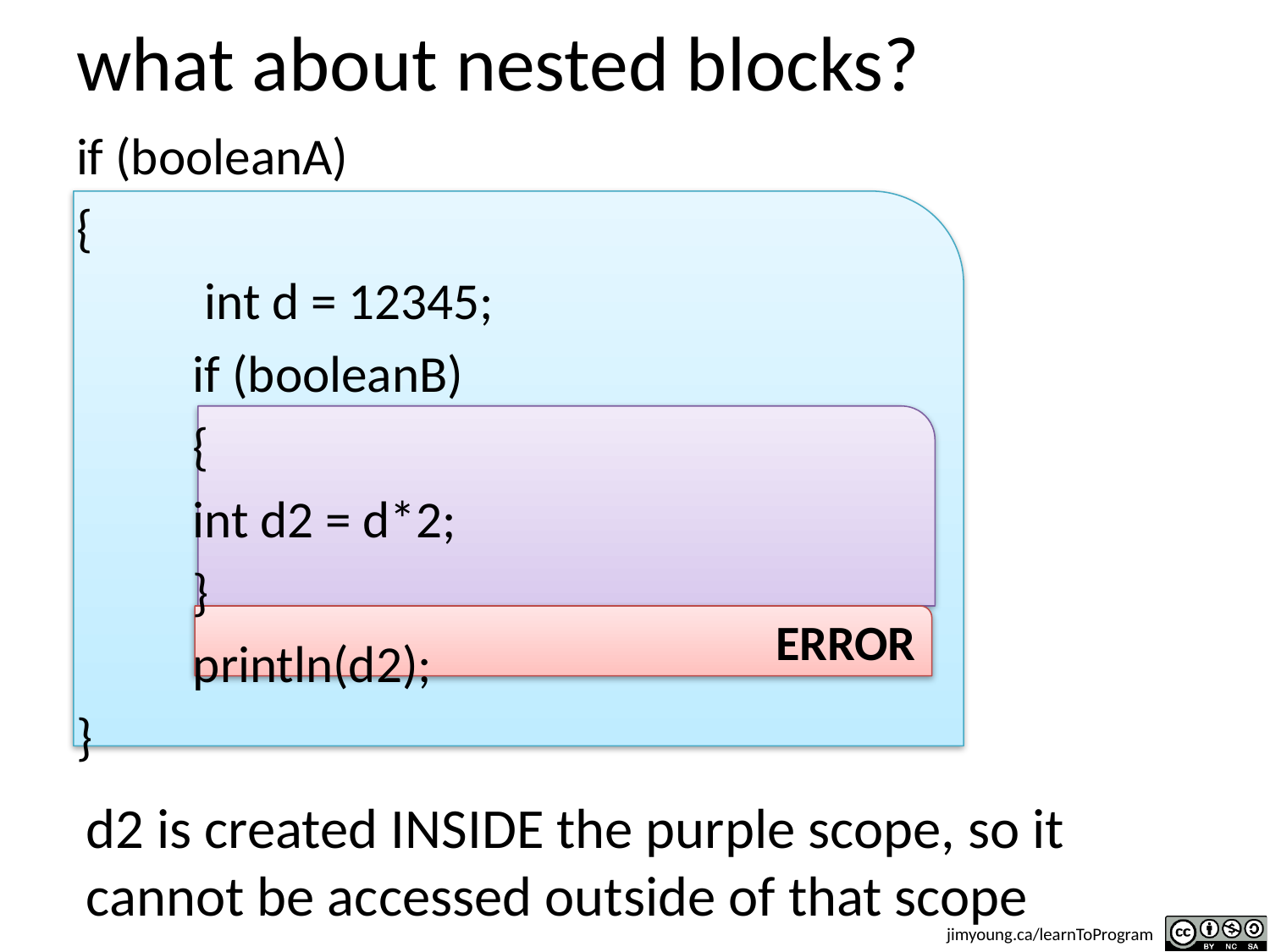

# what about nested blocks?
if (booleanA)
{
	 int d = 12345;
	if (booleanB)
	{
		int d2 = d*2;
	}
	println(d2);
}

ERROR
d2 is created INSIDE the purple scope, so it cannot be accessed outside of that scope